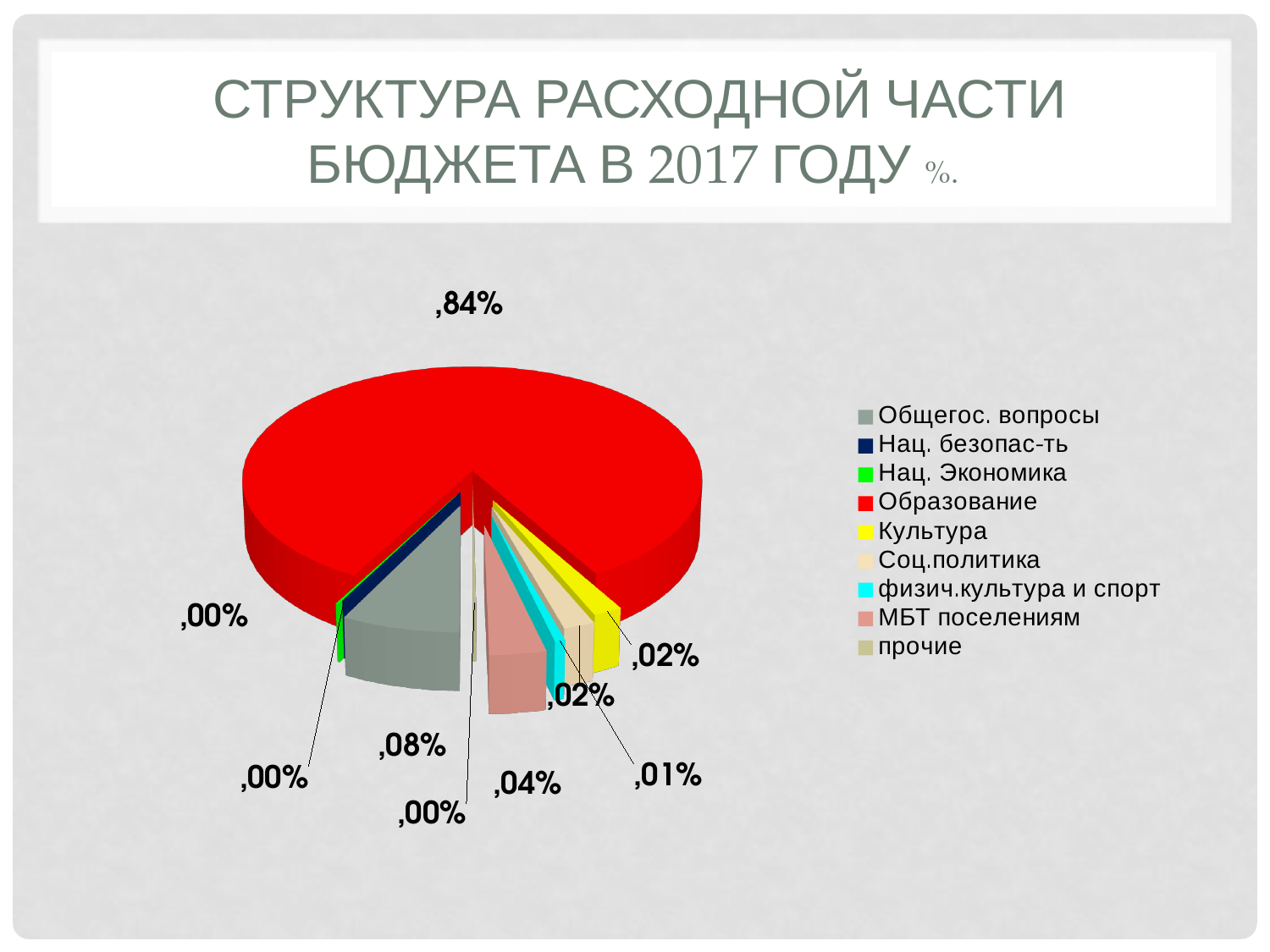

# Структура расходной части бюджета в 2017 году %.

[unsupported chart]